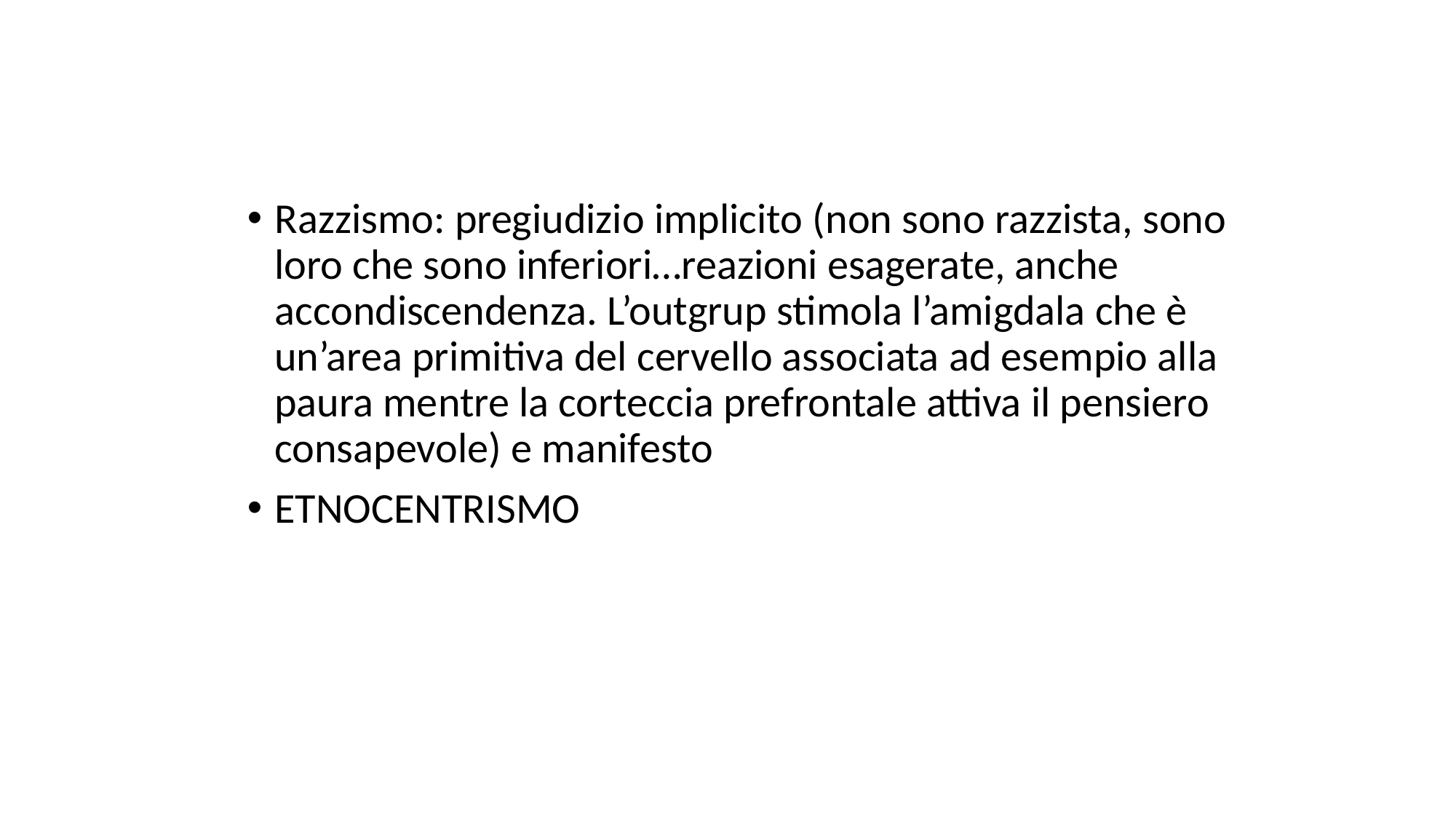

#
Razzismo: pregiudizio implicito (non sono razzista, sono loro che sono inferiori…reazioni esagerate, anche accondiscendenza. L’outgrup stimola l’amigdala che è un’area primitiva del cervello associata ad esempio alla paura mentre la corteccia prefrontale attiva il pensiero consapevole) e manifesto
ETNOCENTRISMO